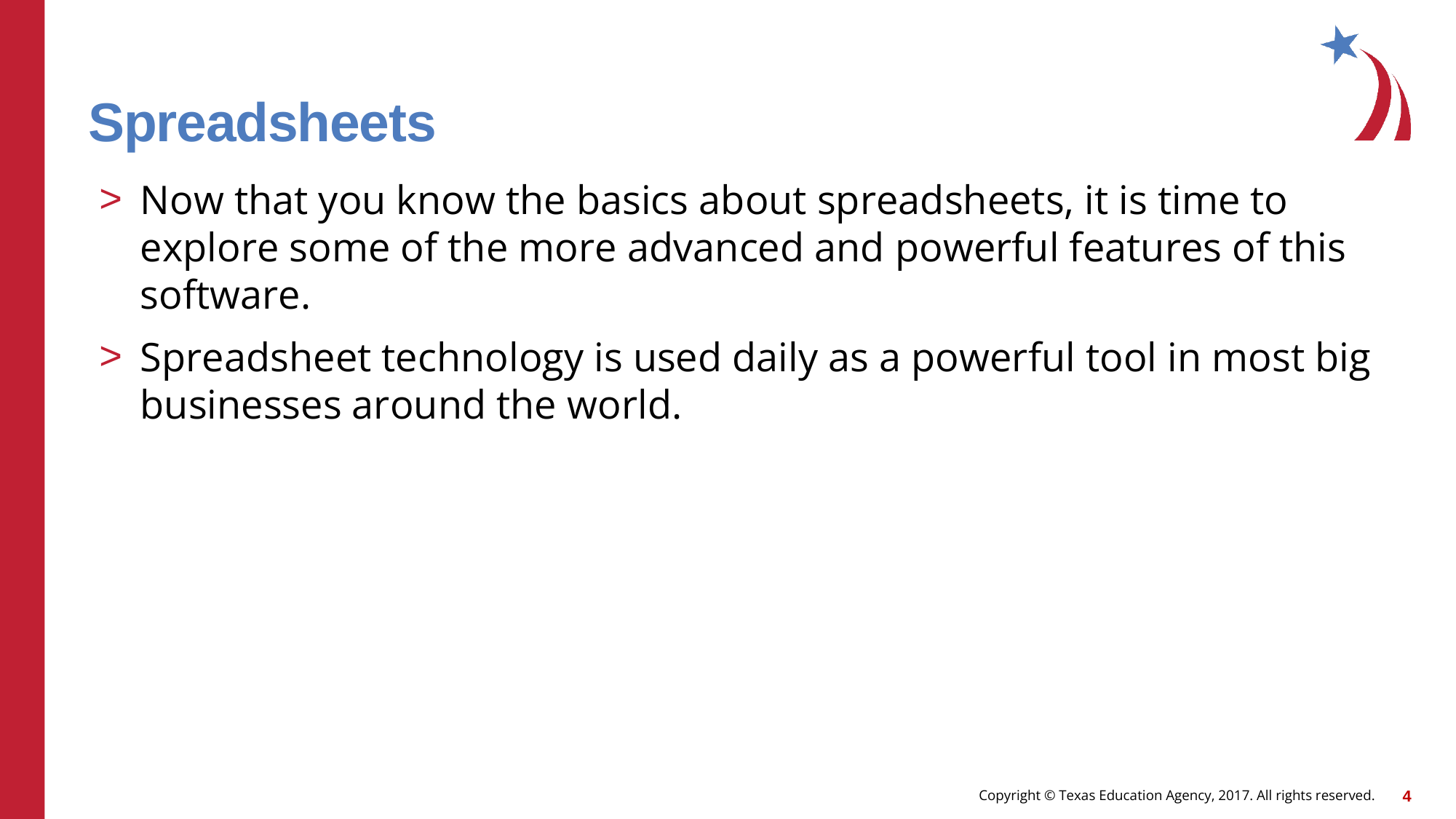

# Spreadsheets
Now that you know the basics about spreadsheets, it is time to explore some of the more advanced and powerful features of this software.
Spreadsheet technology is used daily as a powerful tool in most big businesses around the world.